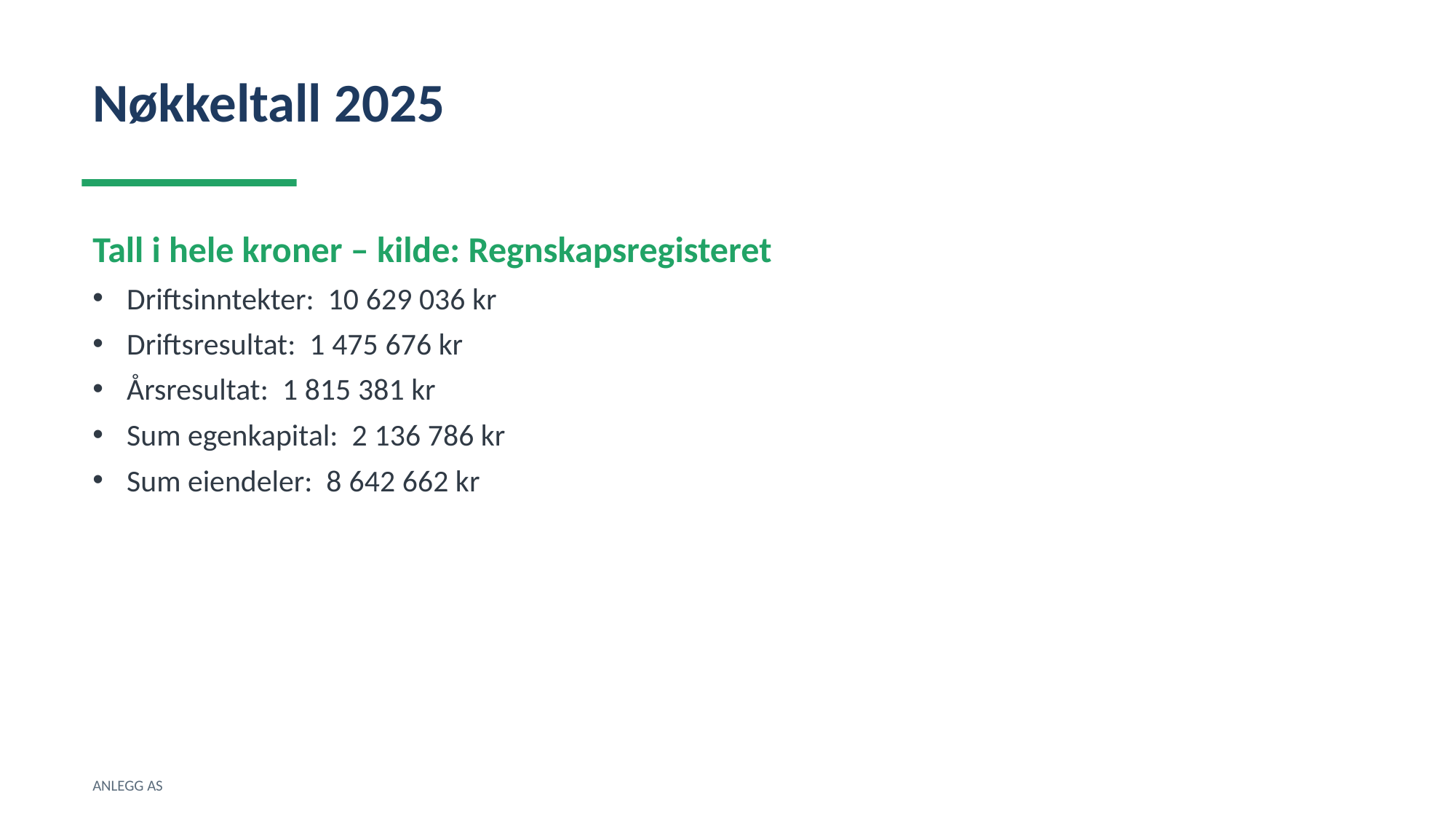

Nøkkeltall 2025

Tall i hele kroner – kilde: Regnskapsregisteret
Driftsinntekter:  10 629 036 kr
Driftsresultat:  1 475 676 kr
Årsresultat:  1 815 381 kr
Sum egenkapital:  2 136 786 kr
Sum eiendeler:  8 642 662 kr
ANLEGG AS